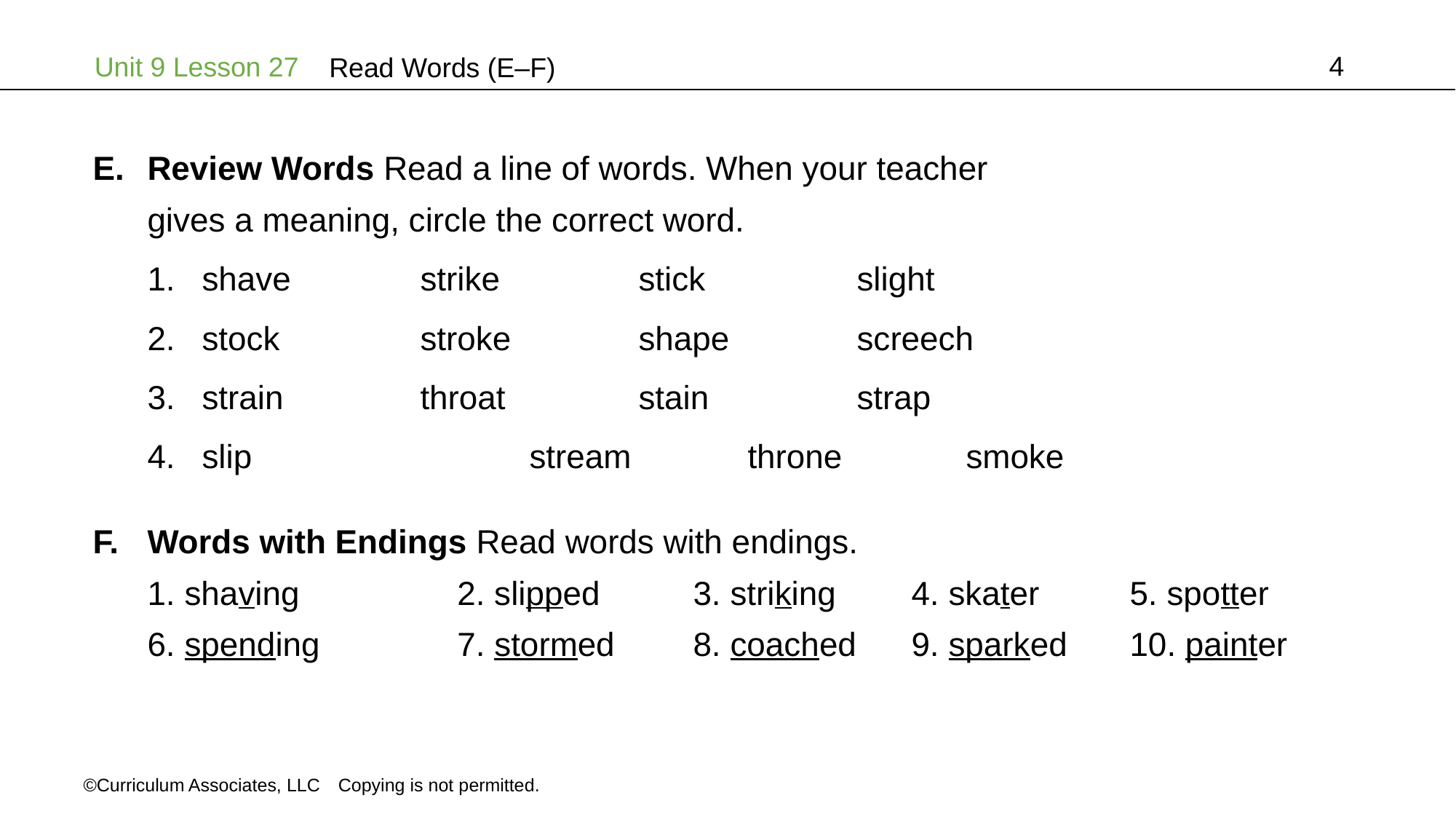

4
Read Words (E–F)
Review Words Read a line of words. When your teacher
gives a meaning, circle the correct word.
shave		strike		stick		slight
stock		stroke		shape		screech
strain		throat		stain		strap
slip			stream		throne		smoke
Words with Endings Read words with endings.
1. shaving	2. slipped	3. striking	4. skater	5. spotter
6. spending	7. stormed	8. coached	9. sparked	10. painter